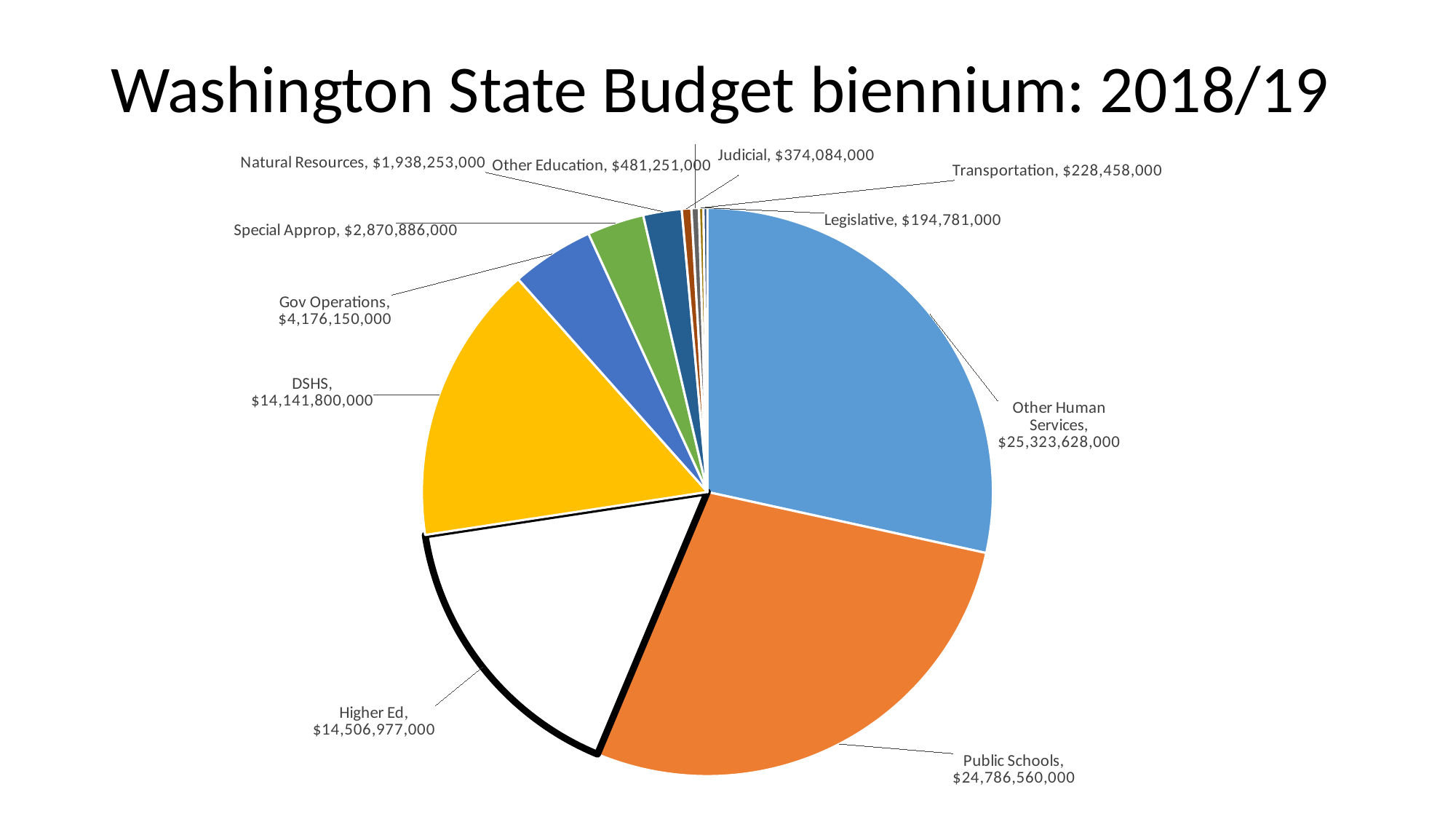

# Washington State Budget biennium: 2018/19

### Chart:

| Category |  |
|---|---|
| Other Human Services | 25323628.0 |
| Public Schools | 24786560.0 |
| Higher Ed | 14506977.0 |
| DSHS | 14141800.0 |
| Gov Operations | 4176150.0 |
| Special Approp | 2870886.0 |
| Natural Resources | 1938253.0 |
| Other Education | 481251.0 |
| Judicial | 374084.0 |
| Transportation | 228458.0 |
| Legislative | 194781.0 |